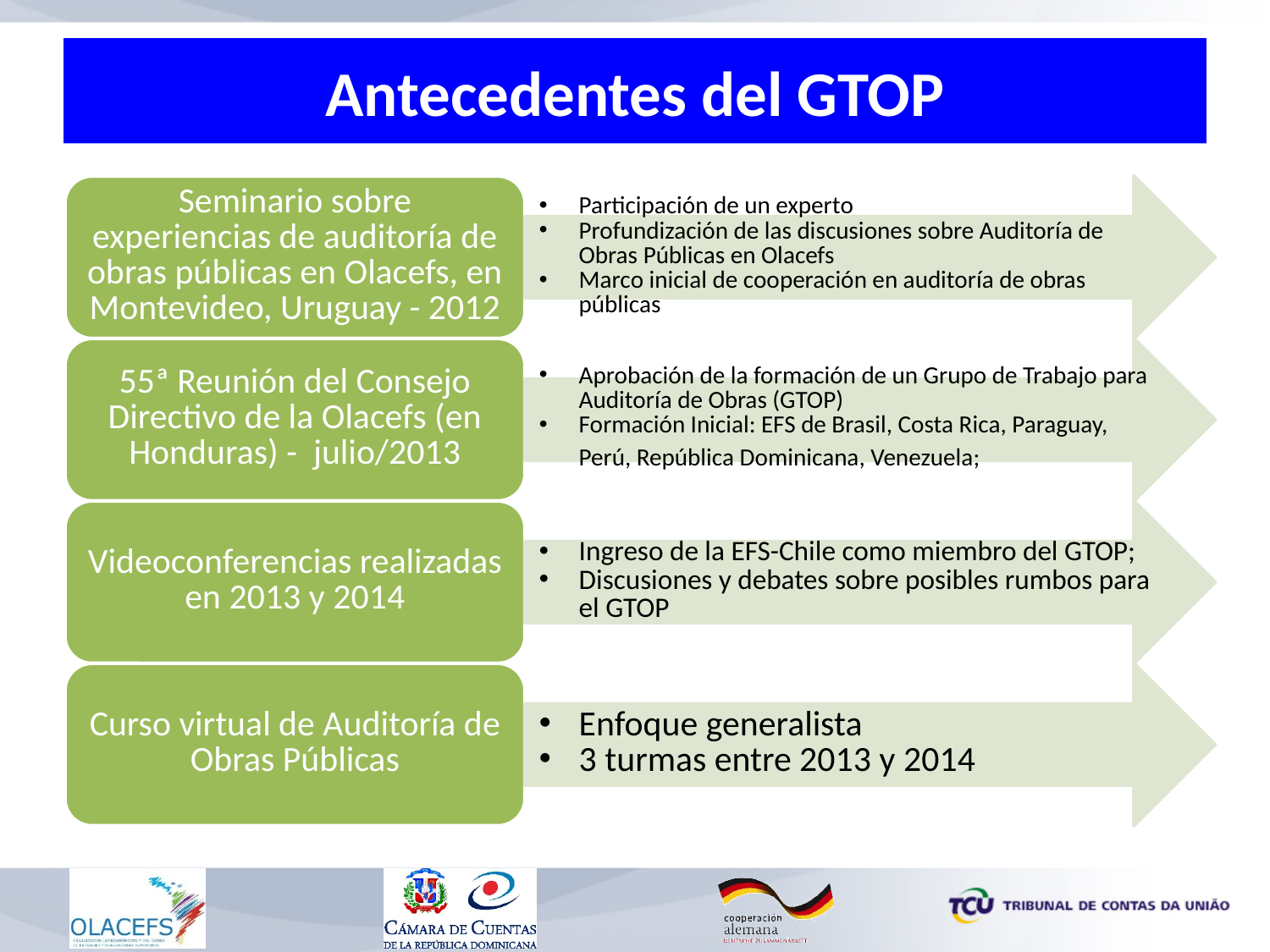

# Antecedentes del GTOP
55ª Reunión del Consejo Directivo de la Olacefs (en Honduras) -  julio/2013
Aprobación de la formación de un Grupo de Trabajo para Auditoría de Obras (GTOP)
Seminario sobre experiencias de auditoría de obras públicas en Olacefs, en Montevideo, Uruguay - 2012
Participación de un experto
Videoconferencias realizadas en 2013 y 2014
Curso virtual de Auditoría de Obras Públicas
Profundización de las discusiones sobre Auditoría de Obras Públicas en Olacefs
Enfoque generalista
3 turmas entre 2013 y 2014
Marco inicial de cooperación en auditoría de obras públicas
Formación Inicial: EFS de Brasil, Costa Rica, Paraguay, Perú, República Dominicana, Venezuela;
Ingreso de la EFS-Chile como miembro del GTOP;
Discusiones y debates sobre posibles rumbos para el GTOP